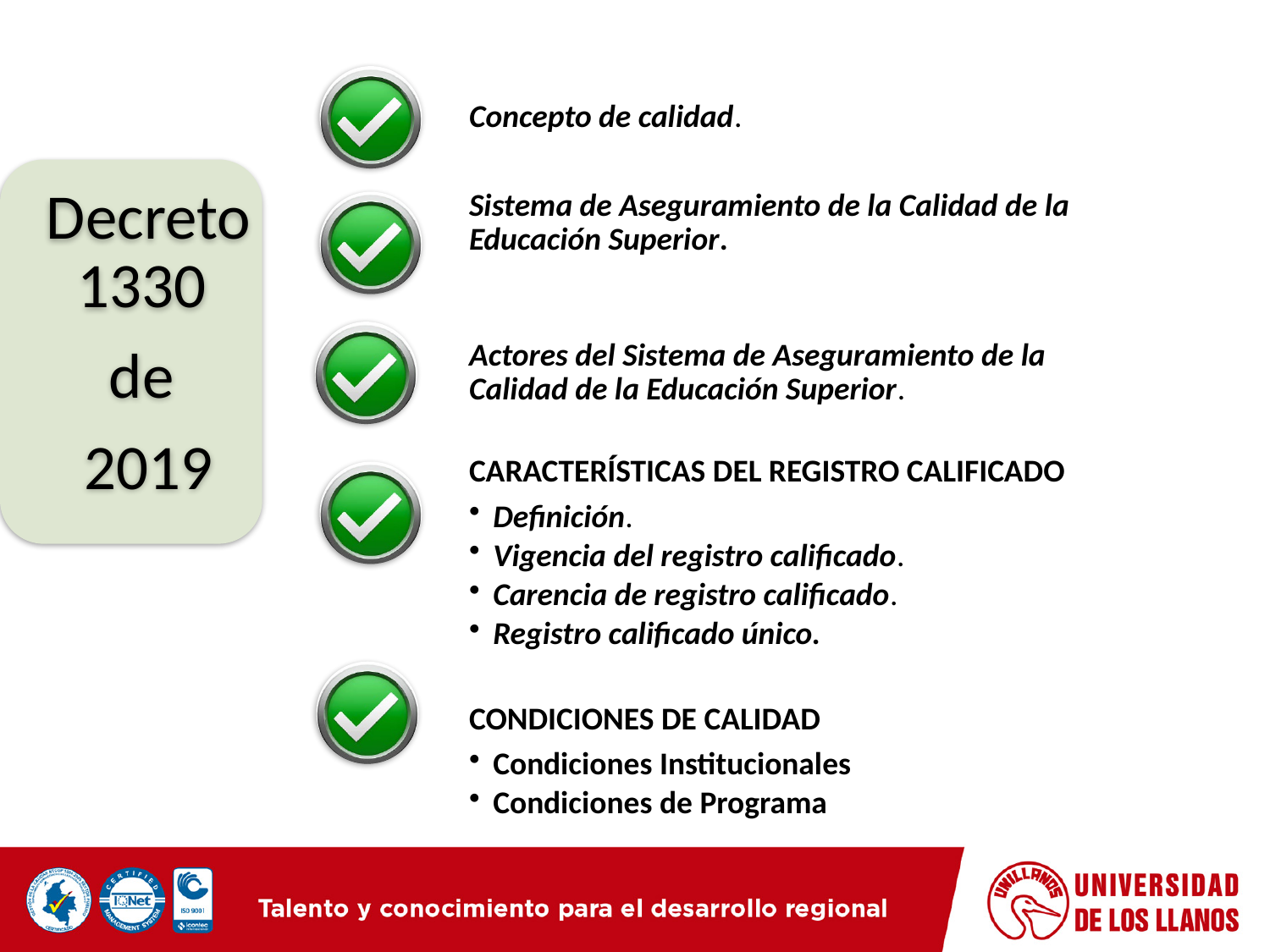

Decreto 1330
de
2019
Concepto de calidad.
Sistema de Aseguramiento de la Calidad de la Educación Superior.
Actores del Sistema de Aseguramiento de la Calidad de la Educación Superior.
CARACTERÍSTICAS DEL REGISTRO CALIFICADO
Definición.
Vigencia del registro calificado.
Carencia de registro calificado.
Registro calificado único.
CONDICIONES DE CALIDAD
Condiciones Institucionales
Condiciones de Programa